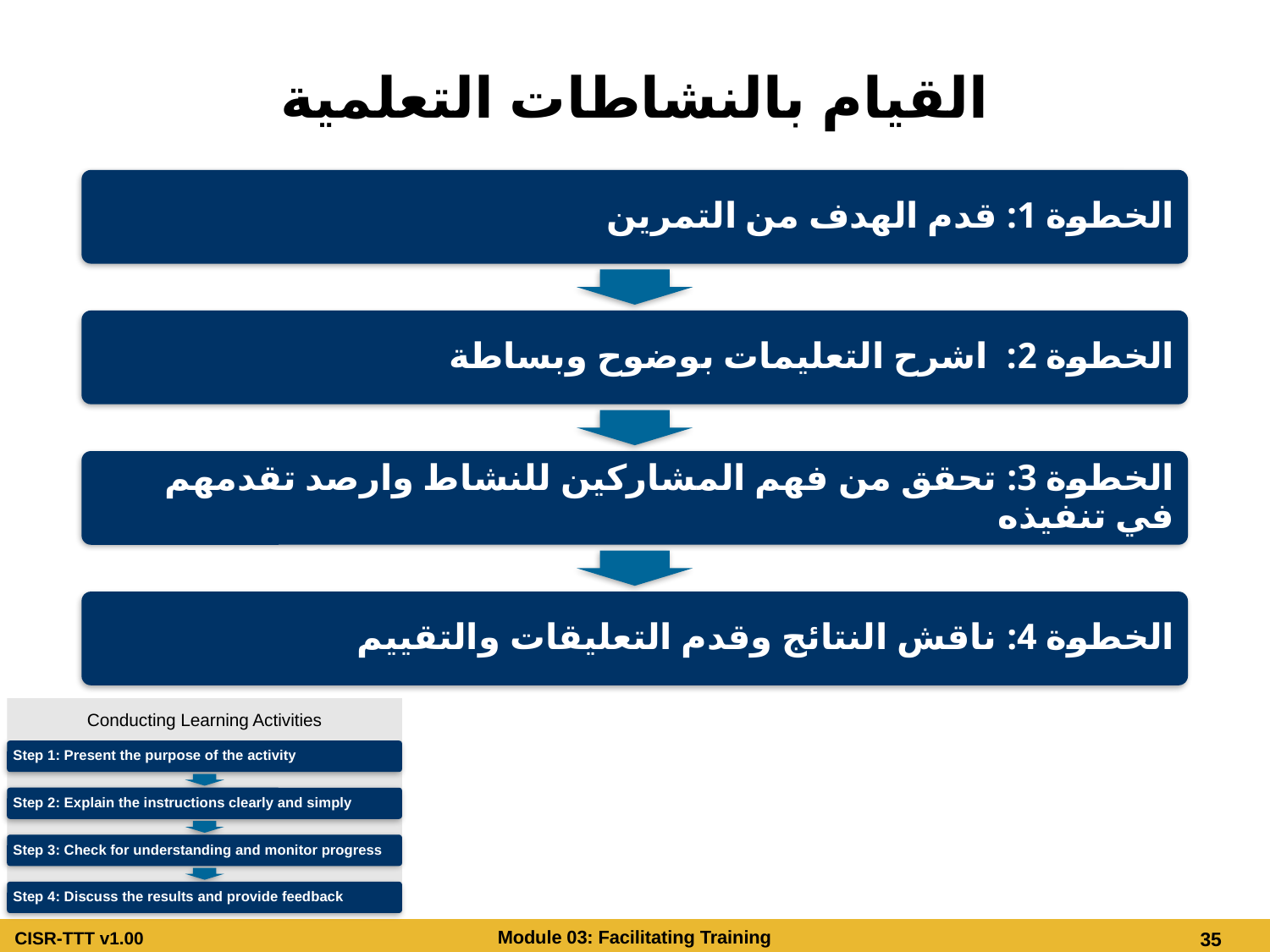

# القيام بالنشاطات التعلمية
الخطوة 1: قدم الهدف من التمرين

الخطوة 2:  اشرح التعليمات بوضوح وبساطة

الخطوة 3: تحقق من فهم المشاركين للنشاط وارصد تقدمهم في تنفيذه

الخطوة 4: ناقش النتائج وقدم التعليقات والتقييم
Conducting Learning Activities
Step 1: Present the purpose of the activity

Step 2: Explain the instructions clearly and simply

Step 3: Check for understanding and monitor progress

Step 4: Discuss the results and provide feedback